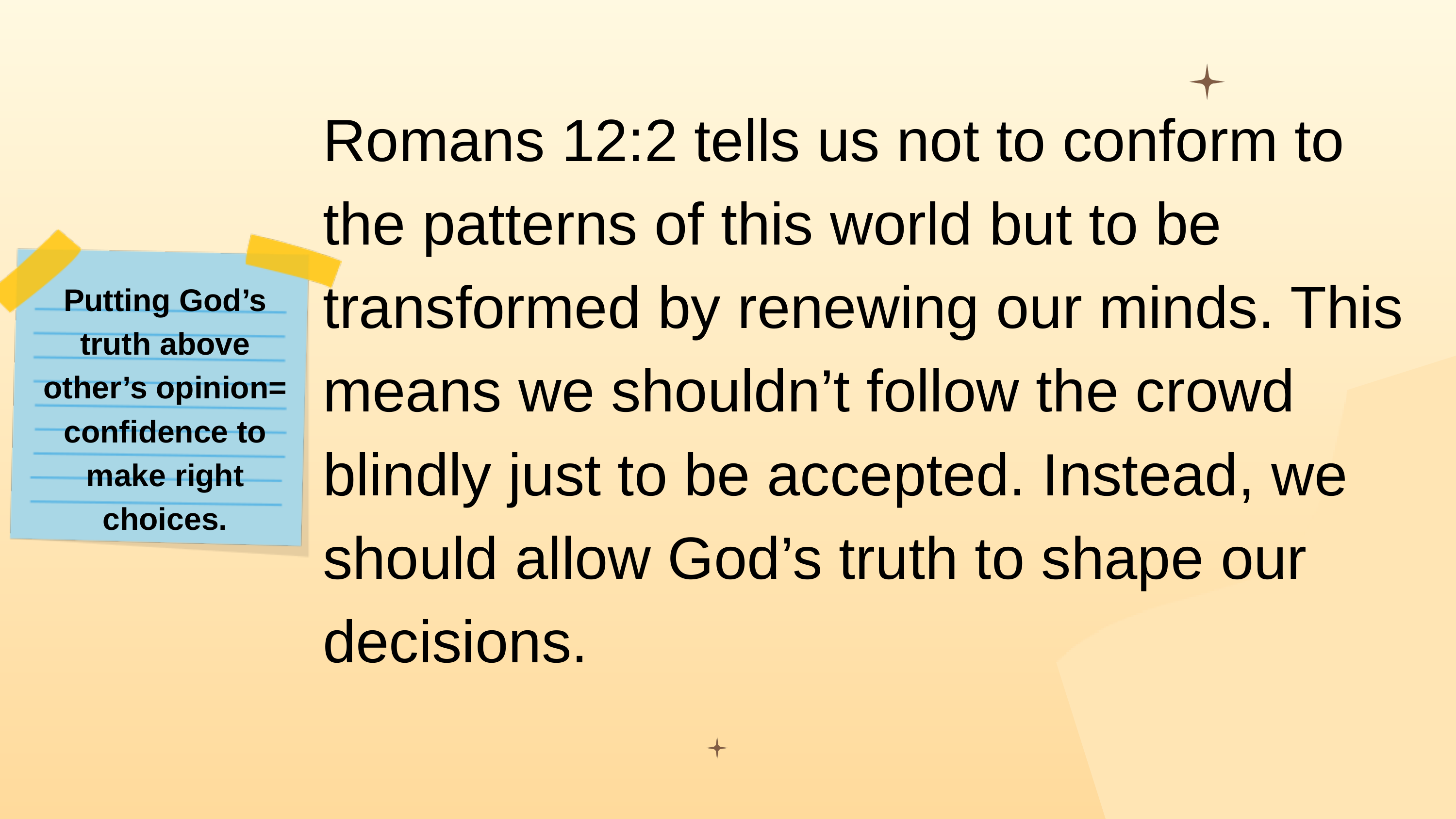

Romans 12:2 tells us not to conform to the patterns of this world but to be transformed by renewing our minds. This means we shouldn’t follow the crowd blindly just to be accepted. Instead, we should allow God’s truth to shape our decisions.

Putting God’s truth above other’s opinion= confidence to make right choices.